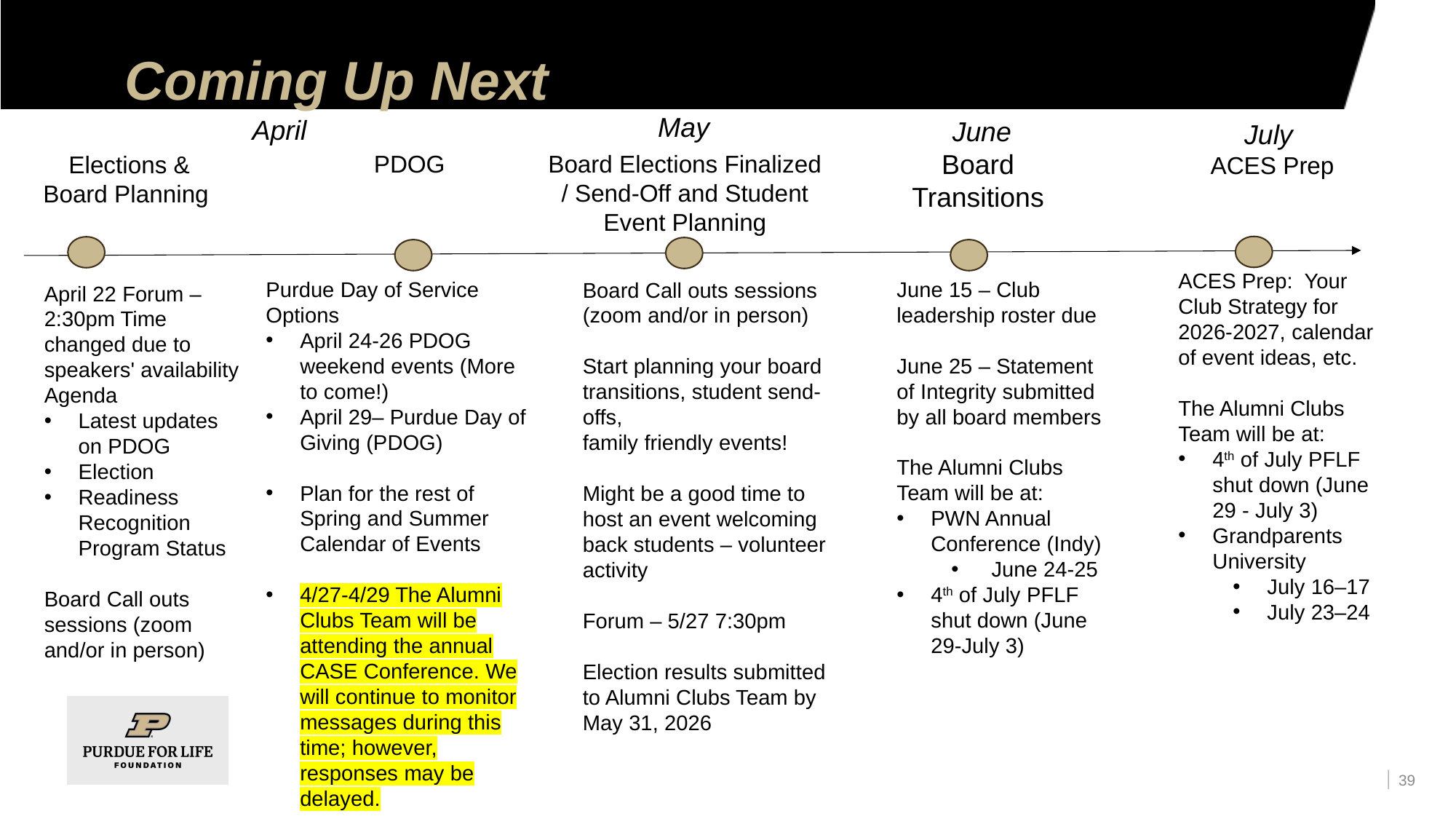

# Coming Up Next
May
April
June
Board
Transitions
July
ACES Prep
PDOG
Board Elections Finalized / Send-Off and Student Event Planning
Elections & Board Planning

ACES Prep:  Your Club Strategy for 2026-2027, calendar of event ideas, etc.

The Alumni Clubs Team will be at:
4th of July PFLF shut down (June 29 - July 3)
Grandparents University
July 16–17
July 23–24

Purdue Day of Service Options
April 24-26 PDOG weekend events (More to come!)
April 29– Purdue Day of Giving (PDOG)

Plan for the rest of Spring and Summer Calendar of Events

4/27-4/29 The Alumni Clubs Team will be attending the annual CASE Conference. We will continue to monitor messages during this time; however, responses may be delayed.

June 15 – Club leadership roster due

June 25 – Statement of Integrity submitted by all board members

The Alumni Clubs Team will be at:
PWN Annual Conference (Indy)
 June 24-25
4th of July PFLF shut down (June 29-July 3)
Board Call outs sessions (zoom and/or in person)

Start planning your board transitions, student send-offs,
family friendly events!

Might be a good time to host an event welcoming back students – volunteer activity

Forum – 5/27 7:30pm

Election results submitted to Alumni Clubs Team by May 31, 2026

April 22 Forum – 2:30pm Time changed due to speakers' availability
Agenda
Latest updates on PDOG
Election
Readiness Recognition Program Status

Board Call outs sessions (zoom and/or in person)